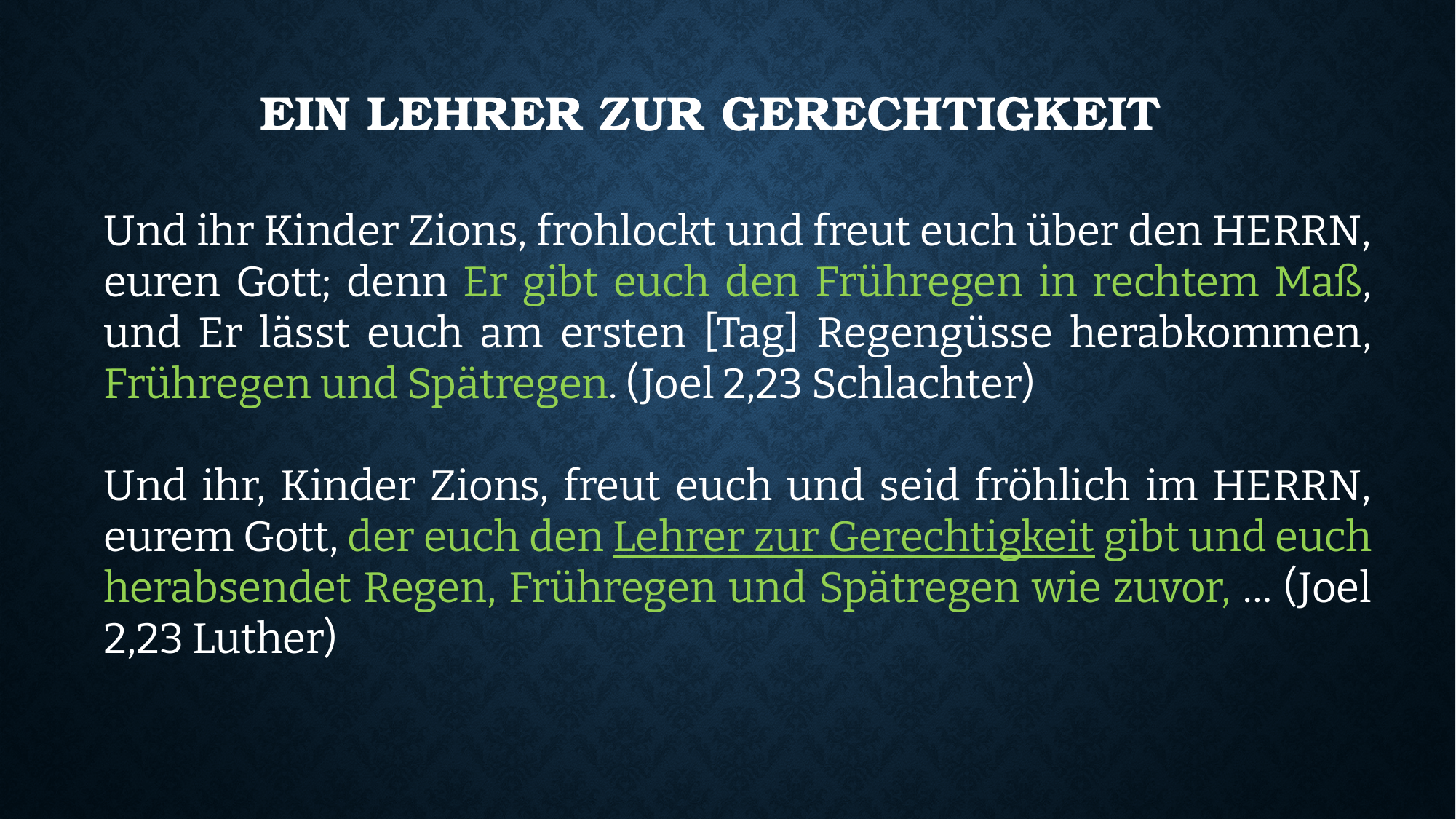

# Ein Lehrer zur gerechtigkeit
Und ihr Kinder Zions, frohlockt und freut euch über den HERRN, euren Gott; denn Er gibt euch den Frühregen in rechtem Maß, und Er lässt euch am ersten [Tag] Regengüsse herabkommen, Frühregen und Spätregen. (Joel 2,23 Schlachter)

Und ihr, Kinder Zions, freut euch und seid fröhlich im HERRN, eurem Gott, der euch den Lehrer zur Gerechtigkeit gibt und euch herabsendet Regen, Frühregen und Spätregen wie zuvor, … (Joel 2,23 Luther)